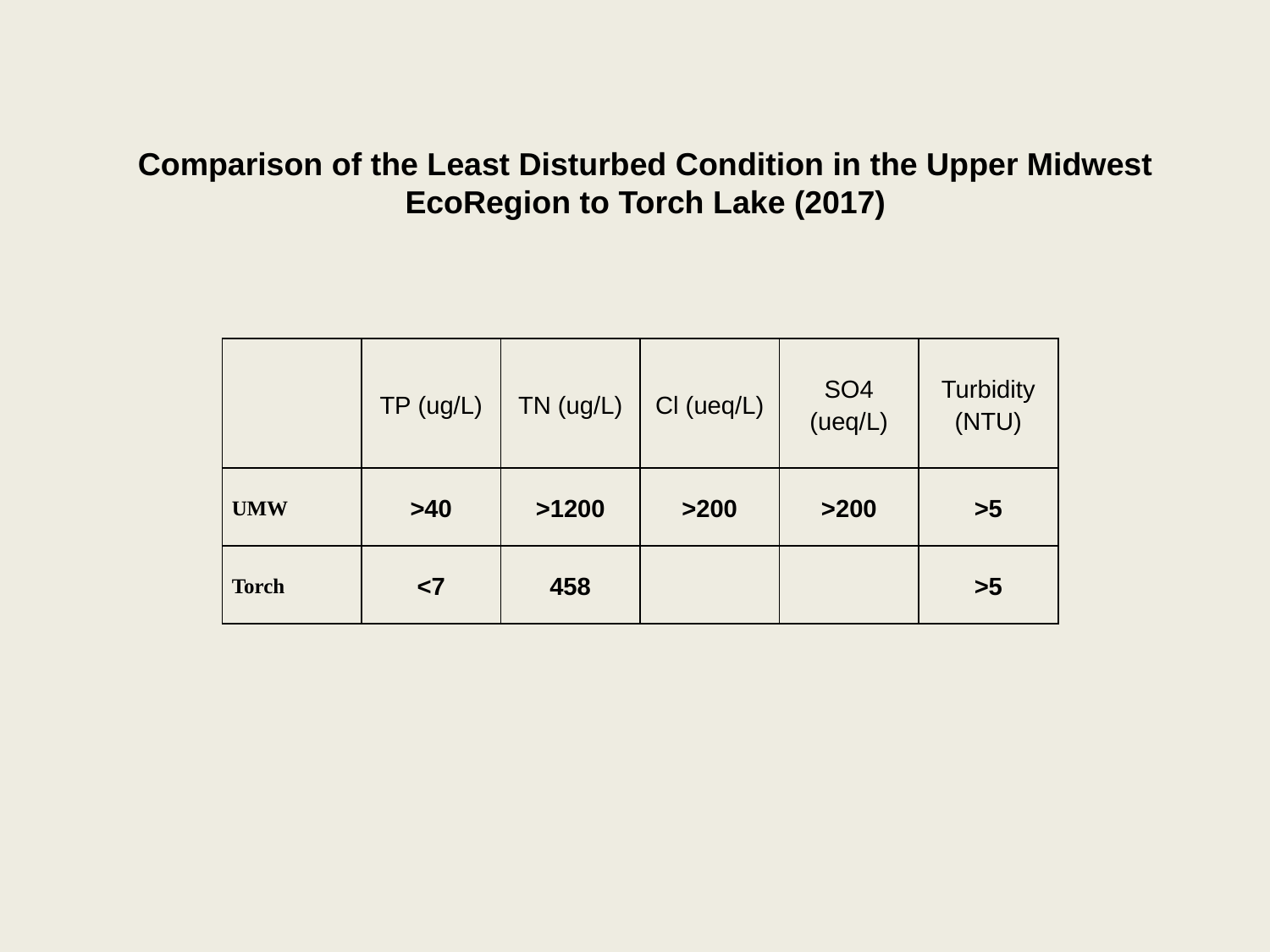

Comparison of the Least Disturbed Condition in the Upper Midwest EcoRegion to Torch Lake (2017)

|  | TP (ug/L) | TN (ug/L) | Cl (ueq/L) | SO4 (ueq/L) | Turbidity (NTU) |
| --- | --- | --- | --- | --- | --- |
| UMW | >40 | >1200 | >200 | >200 | >5 |
| Torch | <7 | 458 |  |  | >5 |